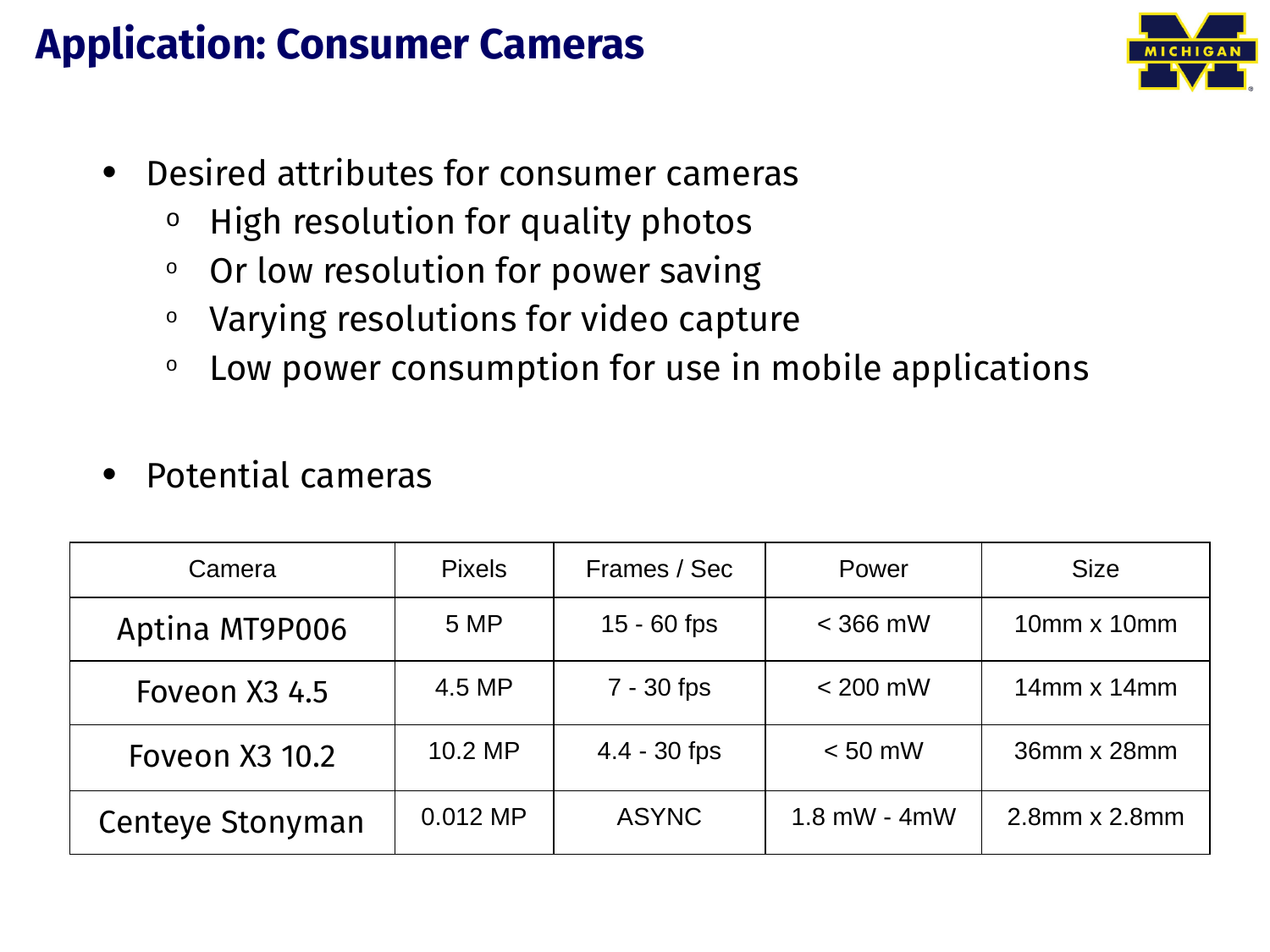

# Application: Consumer Cameras
Desired attributes for consumer cameras
High resolution for quality photos
Or low resolution for power saving
Varying resolutions for video capture
Low power consumption for use in mobile applications

Potential cameras
| Camera | Pixels | Frames / Sec | Power | Size |
| --- | --- | --- | --- | --- |
| Aptina MT9P006 | 5 MP | 15 - 60 fps | < 366 mW | 10mm x 10mm |
| Foveon X3 4.5 | 4.5 MP | 7 - 30 fps | < 200 mW | 14mm x 14mm |
| Foveon X3 10.2 | 10.2 MP | 4.4 - 30 fps | < 50 mW | 36mm x 28mm |
| Centeye Stonyman | 0.012 MP | ASYNC | 1.8 mW - 4mW | 2.8mm x 2.8mm |